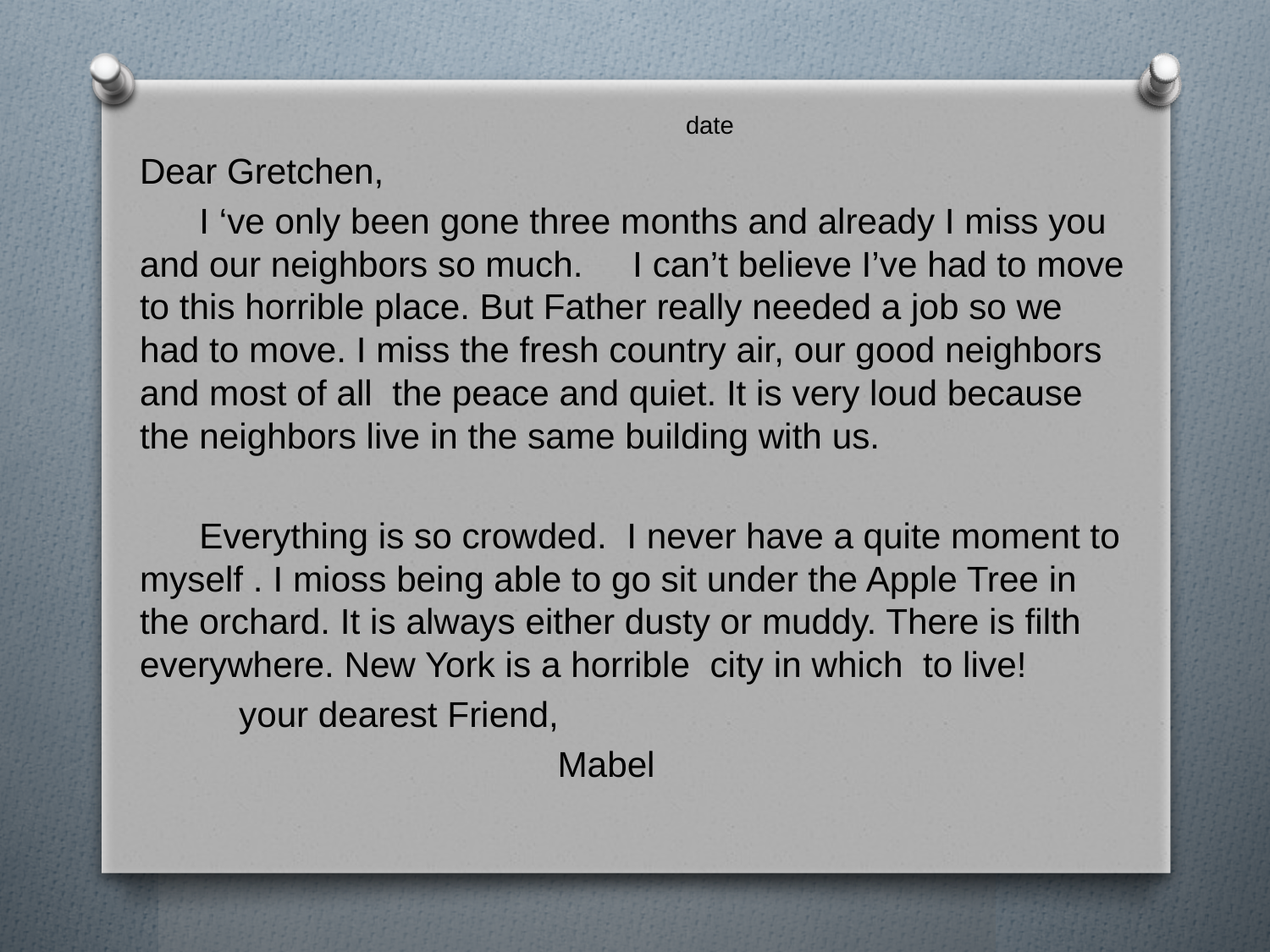

date
Dear Gretchen,
      I ‘ve only been gone three months and already I miss you and our neighbors so much.     I can’t believe I’ve had to move to this horrible place. But Father really needed a job so we had to move. I miss the fresh country air, our good neighbors and most of all  the peace and quiet. It is very loud because the neighbors live in the same building with us.

      Everything is so crowded.  I never have a quite moment to myself . I mioss being able to go sit under the Apple Tree in the orchard. It is always either dusty or muddy. There is filth everywhere. New York is a horrible  city in which  to live!
		your dearest Friend,
                                          Mabel